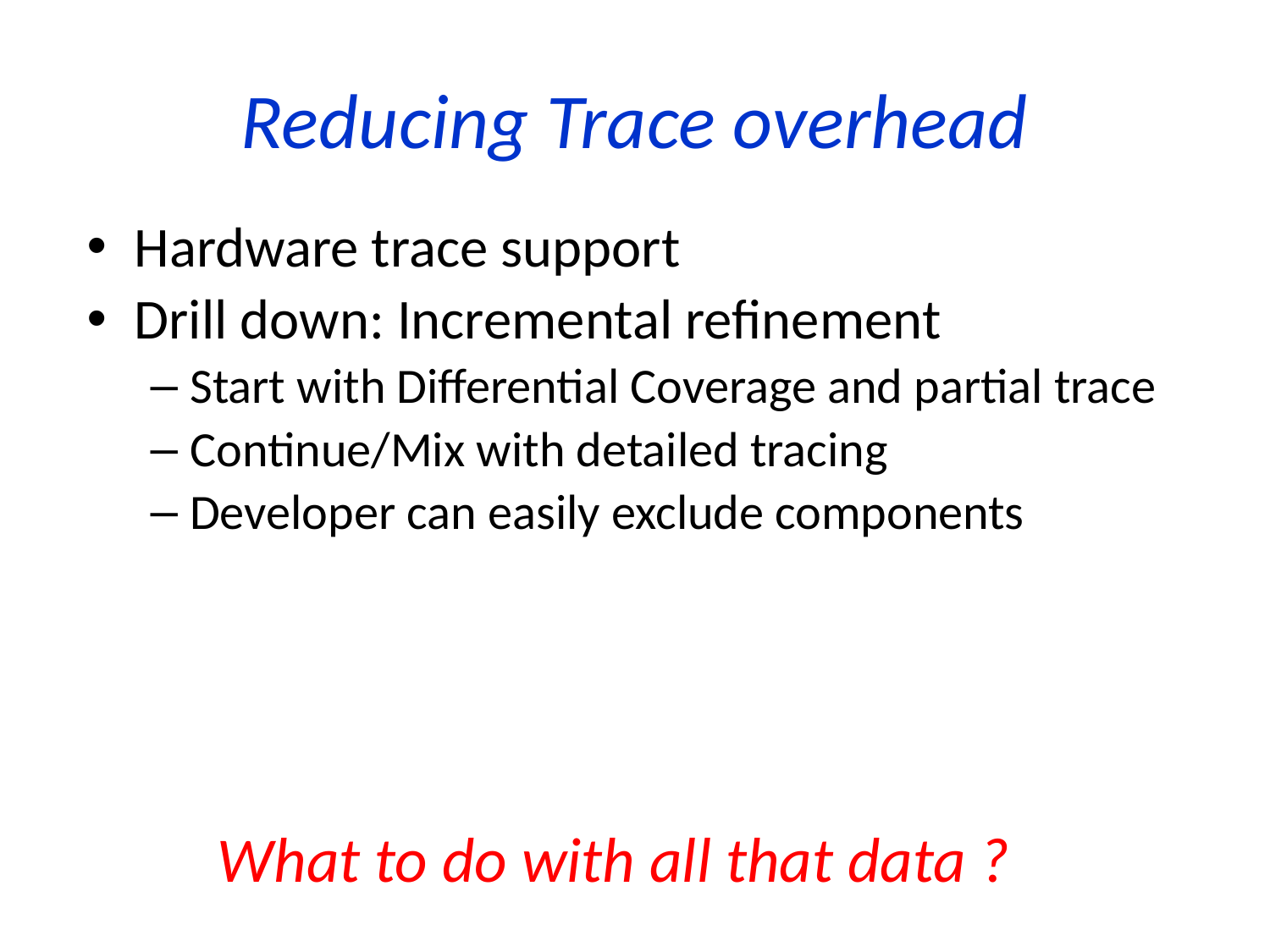

# Reducing Trace overhead
Hardware trace support
Drill down: Incremental refinement
Start with Differential Coverage and partial trace
Continue/Mix with detailed tracing
Developer can easily exclude components

What to do with all that data ?